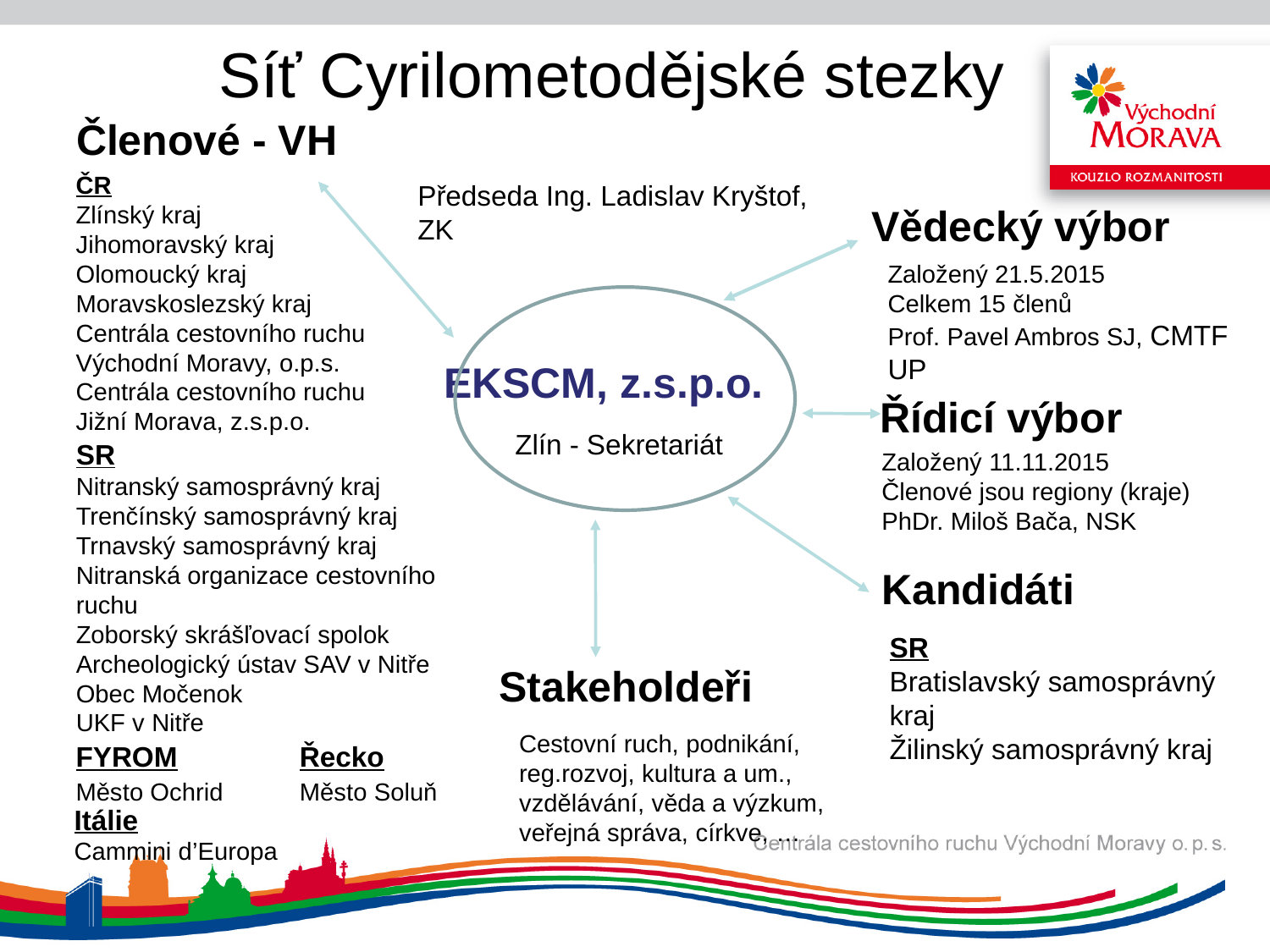

# Síť Cyrilometodějské stezky
Členové - VH
ČR
Zlínský kraj
Jihomoravský kraj
Olomoucký kraj
Moravskoslezský kraj
Centrála cestovního ruchu Východní Moravy, o.p.s.
Centrála cestovního ruchu Jižní Morava, z.s.p.o.

Předseda Ing. Ladislav Kryštof, ZK
Vědecký výbor
Založený 21.5.2015
Celkem 15 členů
Prof. Pavel Ambros SJ, CMTF UP

EKSCM, z.s.p.o.
Řídicí výbor
Zlín - Sekretariát
SR
Nitranský samosprávný kraj
Trenčínský samosprávný kraj
Trnavský samosprávný kraj
Nitranská organizace cestovního ruchu
Zoborský skrášľovací spolok
Archeologický ústav SAV v Nitře
Obec Močenok
UKF v Nitře
Založený 11.11.2015
Členové jsou regiony (kraje)
PhDr. Miloš Bača, NSK
Kandidáti
SR
Bratislavský samosprávný kraj
Žilinský samosprávný kraj
Stakeholdeři
Cestovní ruch, podnikání, reg.rozvoj, kultura a um.,
vzdělávání, věda a výzkum, veřejná správa, církve, …
FYROM	Řecko
Město Ochrid	Město Soluň
Itálie
Cammini d’Europa